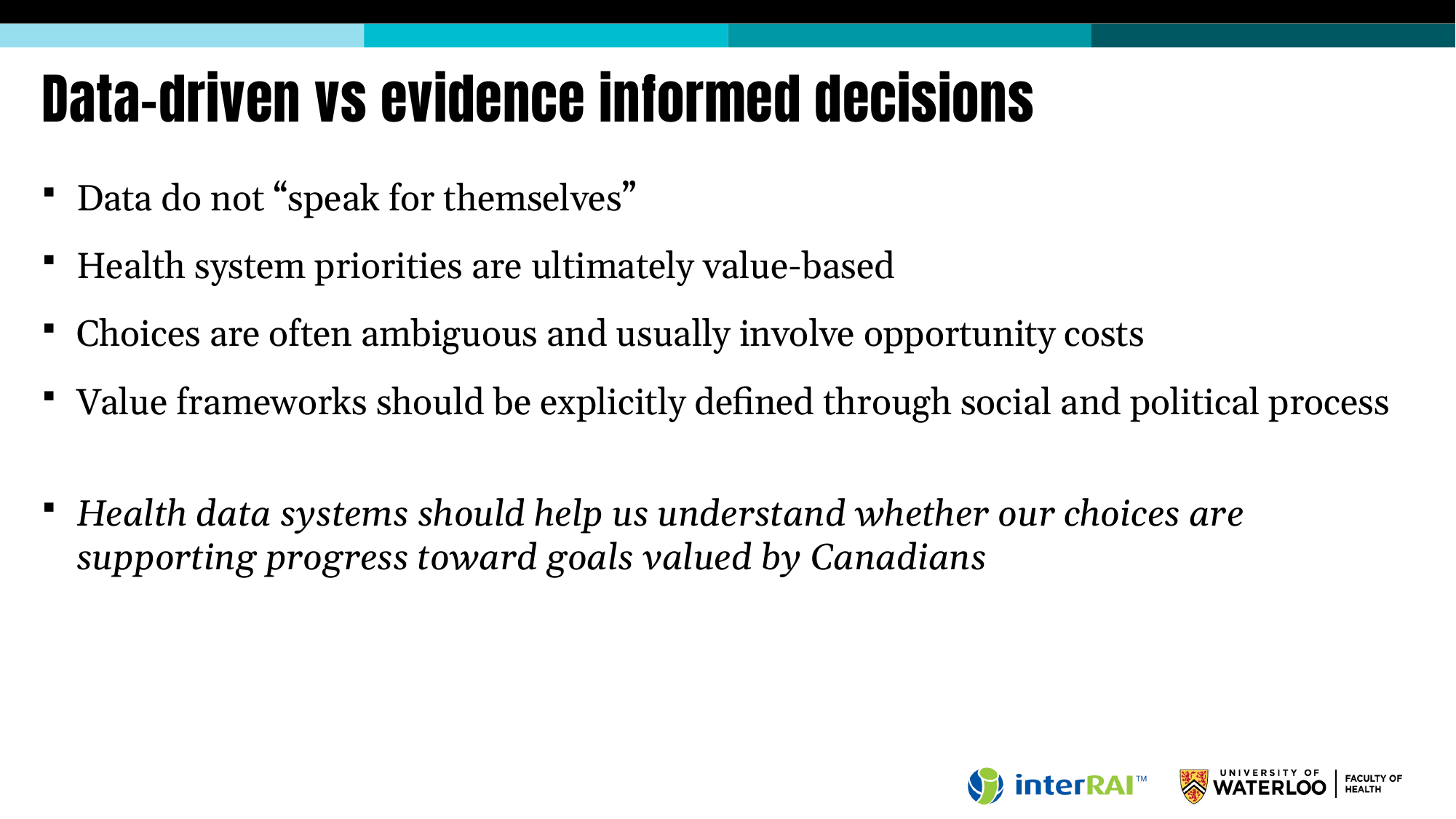

# Data-driven vs evidence informed decisions
Data do not “speak for themselves”
Health system priorities are ultimately value-based
Choices are often ambiguous and usually involve opportunity costs
Value frameworks should be explicitly defined through social and political process
Health data systems should help us understand whether our choices are supporting progress toward goals valued by Canadians